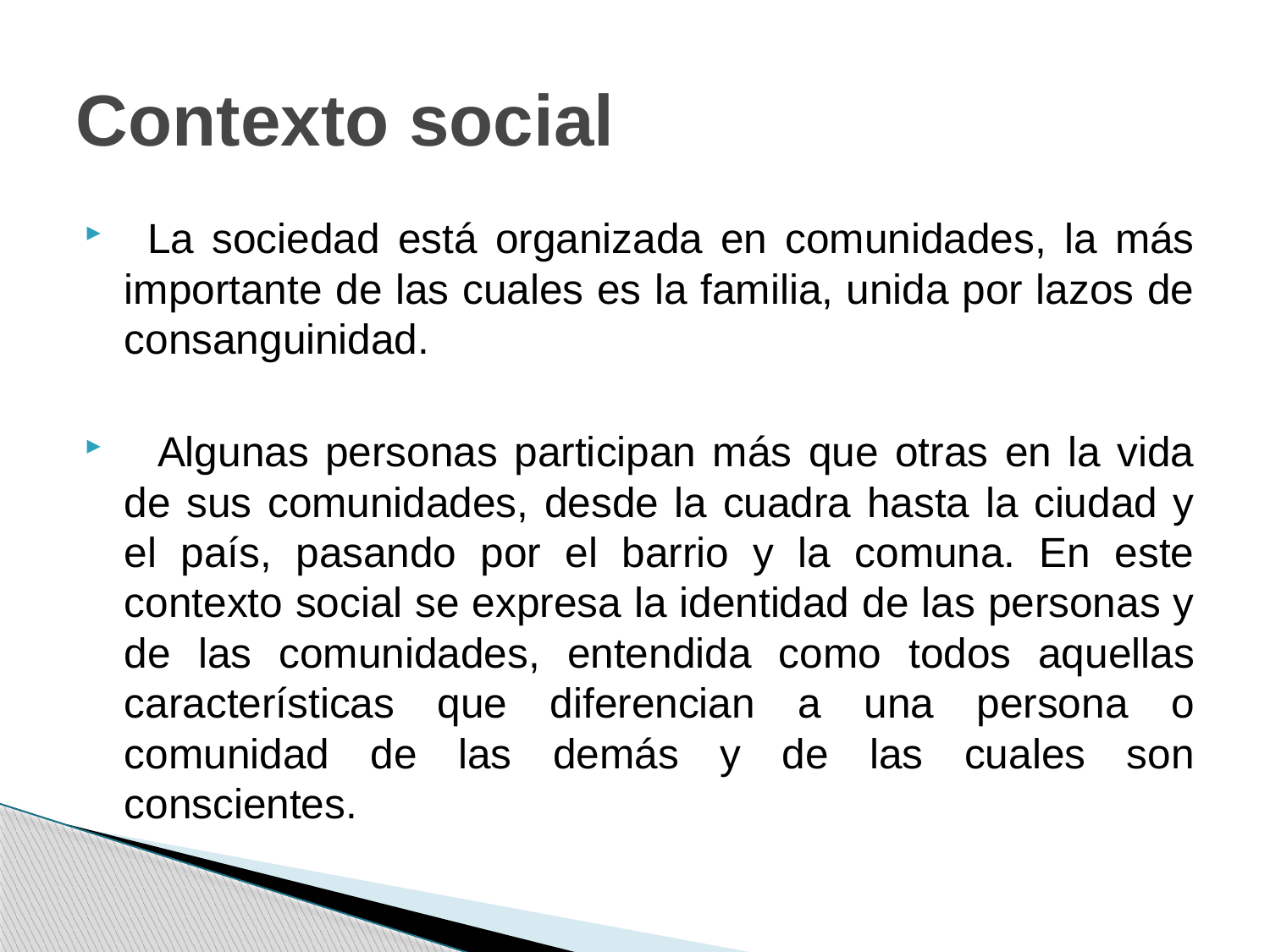

# Contexto social
  La sociedad está organizada en comunidades, la más importante de las cuales es la familia, unida por lazos de consanguinidad.

  Algunas personas participan más que otras en la vida de sus comunidades, desde la cuadra hasta la ciudad y el país, pasando por el barrio y la comuna. En este contexto social se expresa la identidad de las personas y de las comunidades, entendida como todos aquellas características que diferencian a una persona o comunidad de las demás y de las cuales son conscientes.